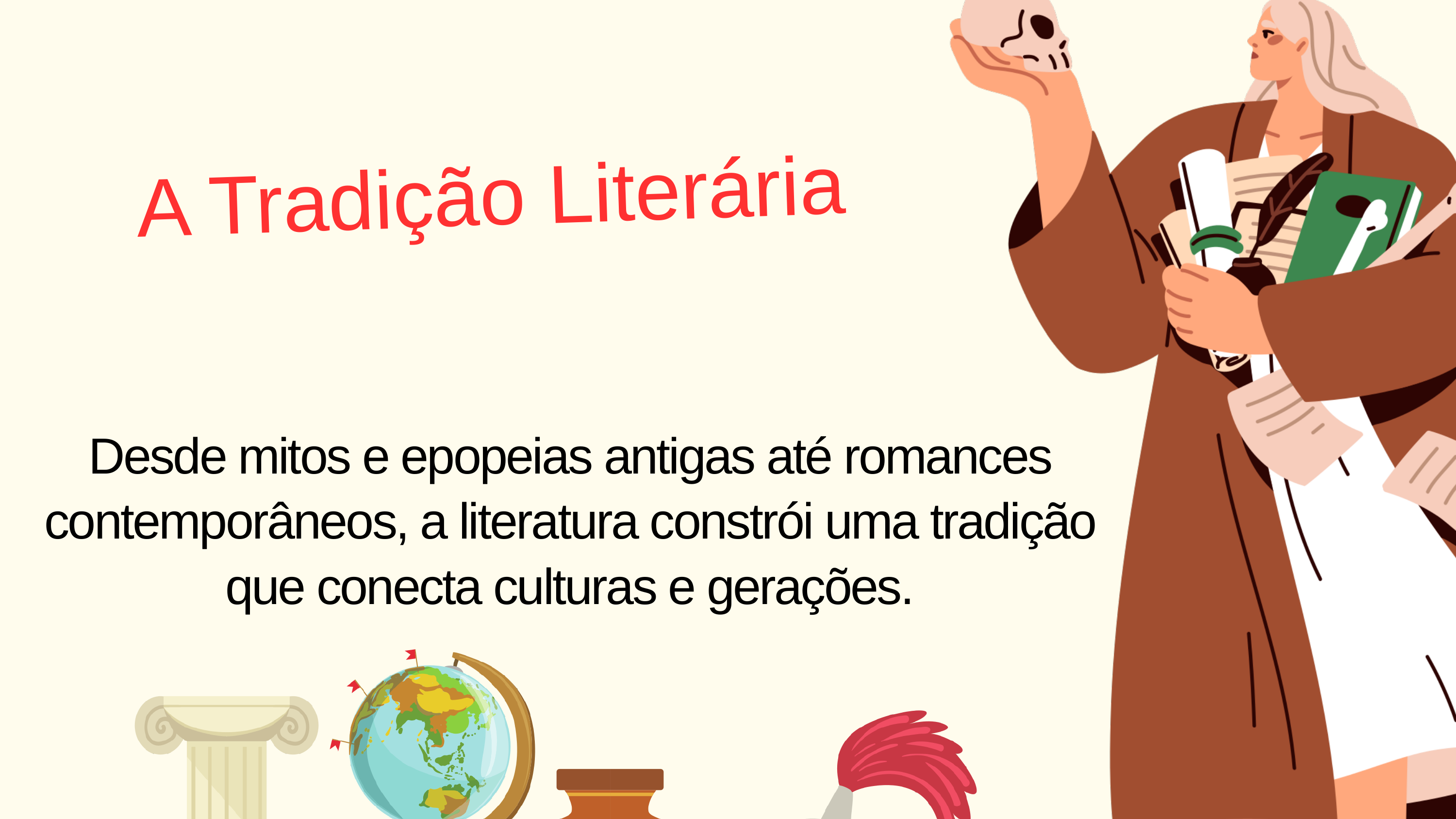

A Tradição Literária
Desde mitos e epopeias antigas até romances contemporâneos, a literatura constrói uma tradição que conecta culturas e gerações.